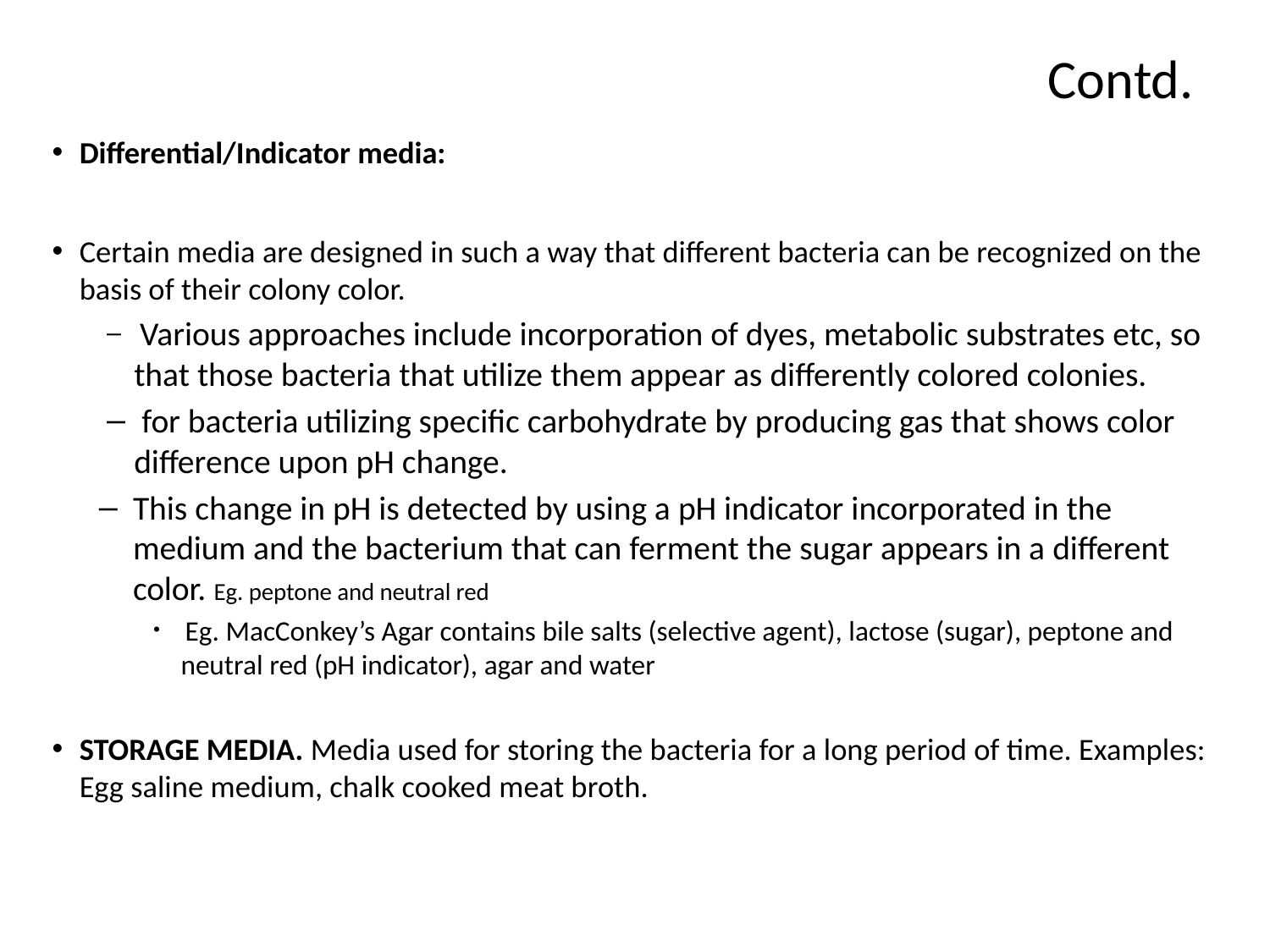

# Contd.
Differential/Indicator media:

Certain media are designed in such a way that different bacteria can be recognized on the basis of their colony color.
 Various approaches include incorporation of dyes, metabolic substrates etc, so that those bacteria that utilize them appear as differently colored colonies.
 for bacteria utilizing specific carbohydrate by producing gas that shows color difference upon pH change.
This change in pH is detected by using a pH indicator incorporated in the medium and the bacterium that can ferment the sugar appears in a different color. Eg. peptone and neutral red
 Eg. MacConkey’s Agar contains bile salts (selective agent), lactose (sugar), peptone and neutral red (pH indicator), agar and water

STORAGE MEDIA. Media used for storing the bacteria for a long period of time. Examples: Egg saline medium, chalk cooked meat broth.